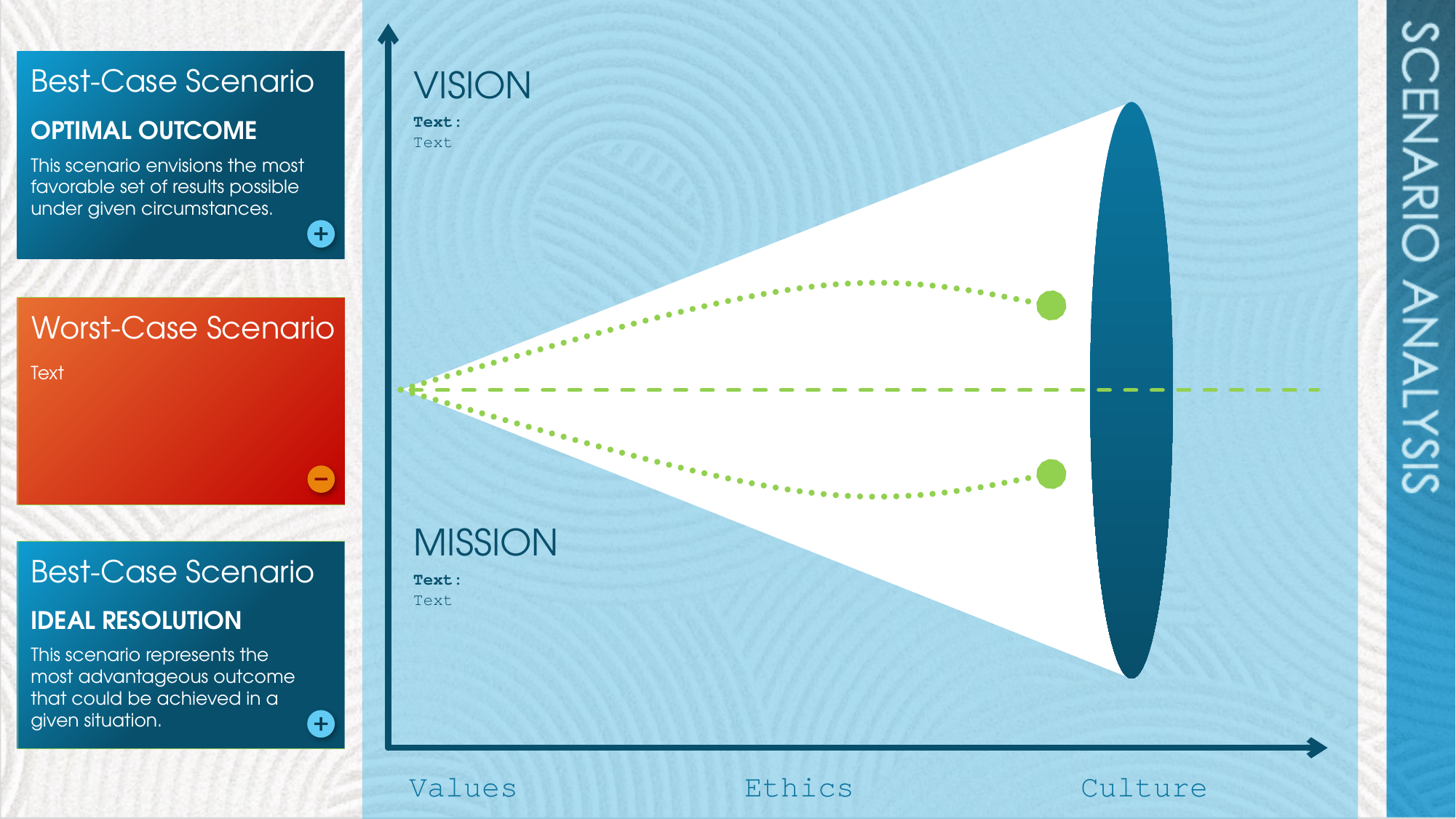

Best-Case Scenario
VISION

Text:
Text
OPTIMAL OUTCOME
This scenario envisions the most favorable set of results possible under given circumstances.

Worst-Case Scenario
Text

MISSION

Best-Case Scenario
Text:
Text
IDEAL RESOLUTION
This scenario represents the most advantageous outcome that could be achieved in a given situation.

Values
Ethics
Culture